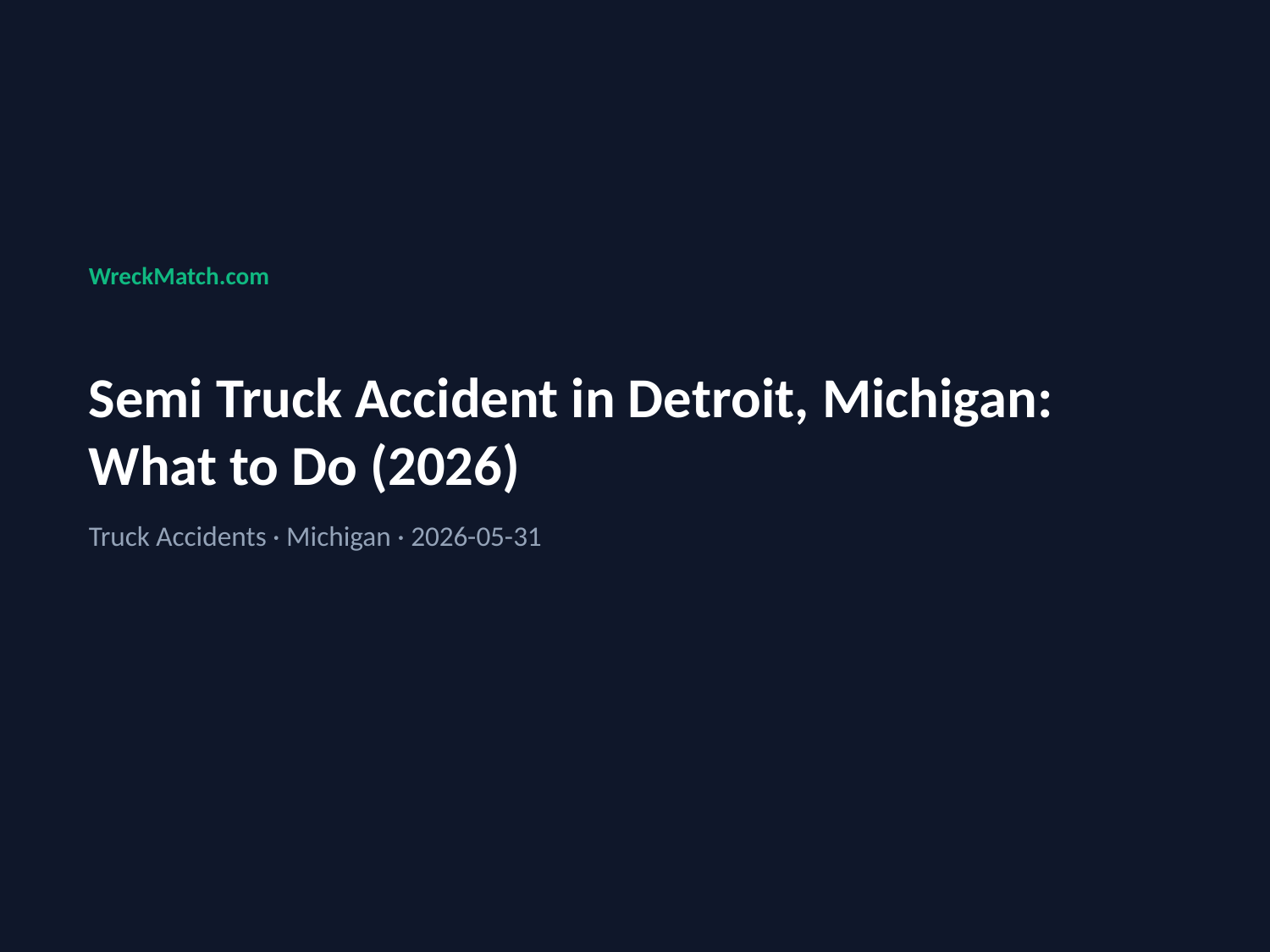

WreckMatch.com
Semi Truck Accident in Detroit, Michigan: What to Do (2026)
Truck Accidents · Michigan · 2026-05-31